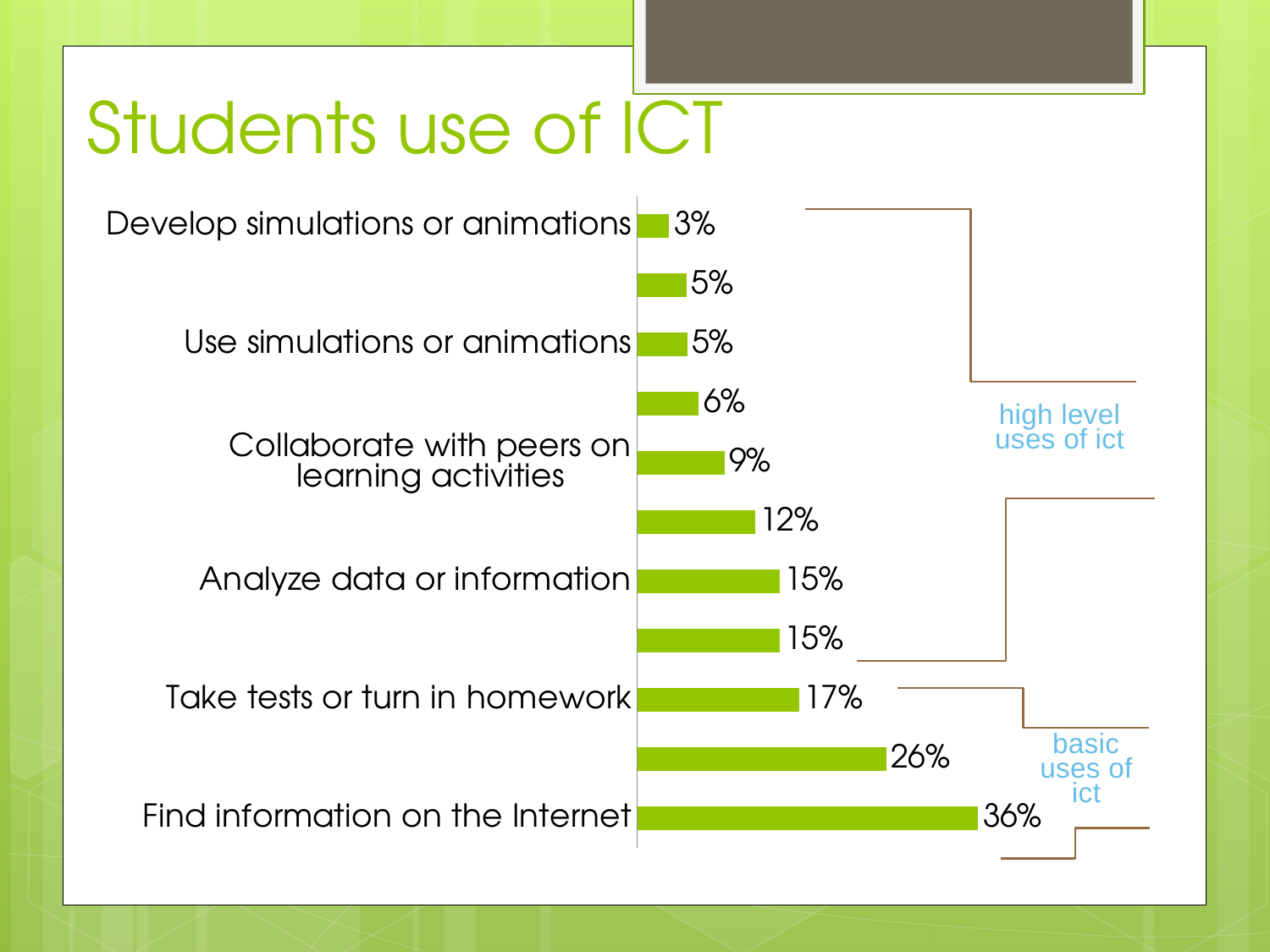

# Students use of ICT

### Chart

| Category | Series 1 |
|---|---|
| Find information on the Internet | 0.3593052 |
| Practice routine skills and procedures | 0.2623424 |
| Take tests or turn in homework | 0.1703758 |
| Write or edit stories, reports, or essays | 0.15 |
| Analyze data or information | 0.15 |
| Access class resources or online materials | 0.1242428 |
| Collaborate with peers on learning activities | 0.0918372 |
| Create multimedia presentations | 0.0646178 |
| Use simulations or animations | 0.052545 |
| Work with others from outside class | 0.0518118 |
| Develop simulations or animations | 0.0333674 |